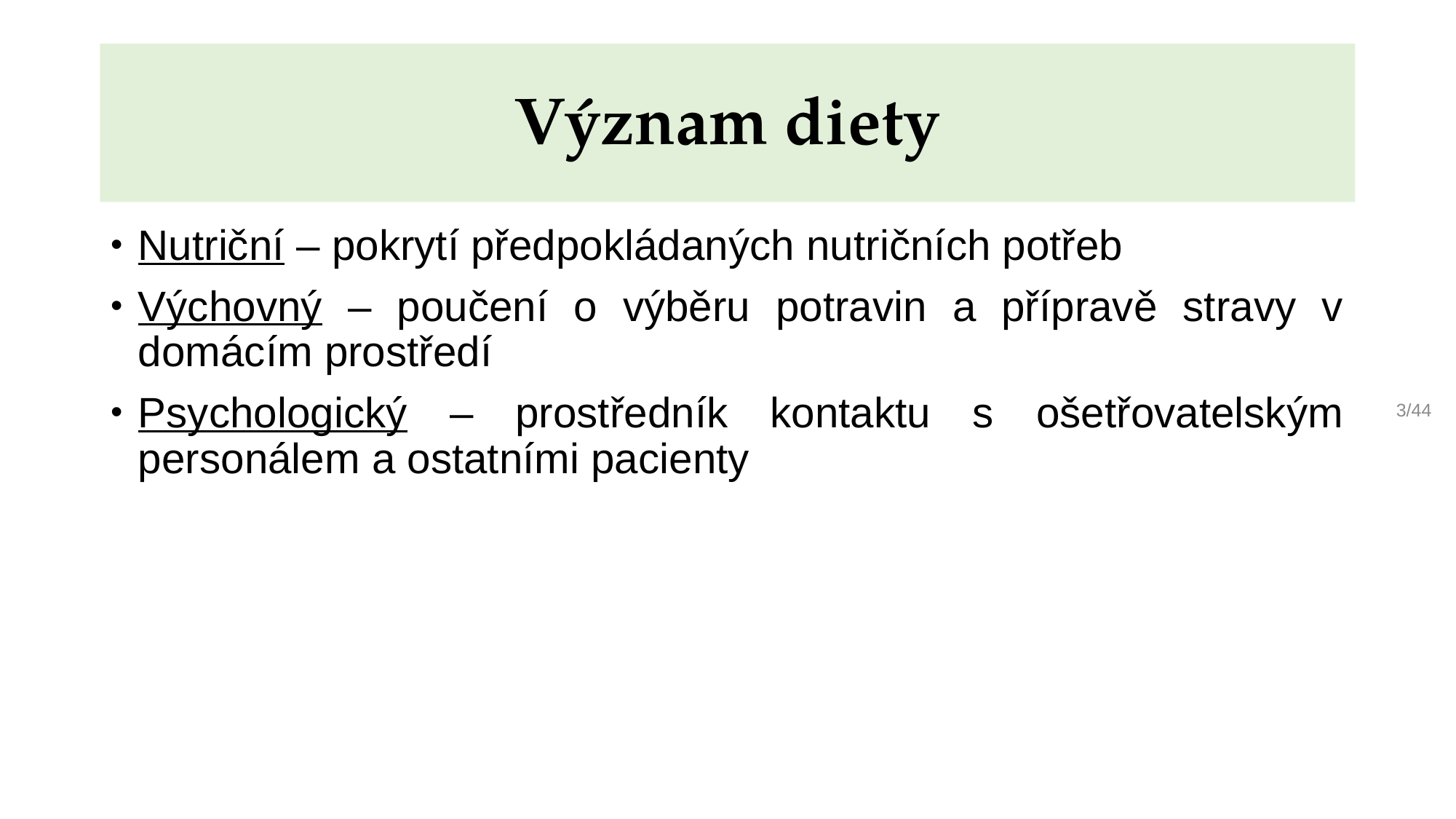

# Význam diety
Nutriční – pokrytí předpokládaných nutričních potřeb
Výchovný – poučení o výběru potravin a přípravě stravy v domácím prostředí
Psychologický – prostředník kontaktu s ošetřovatelským personálem a ostatními pacienty
3/44